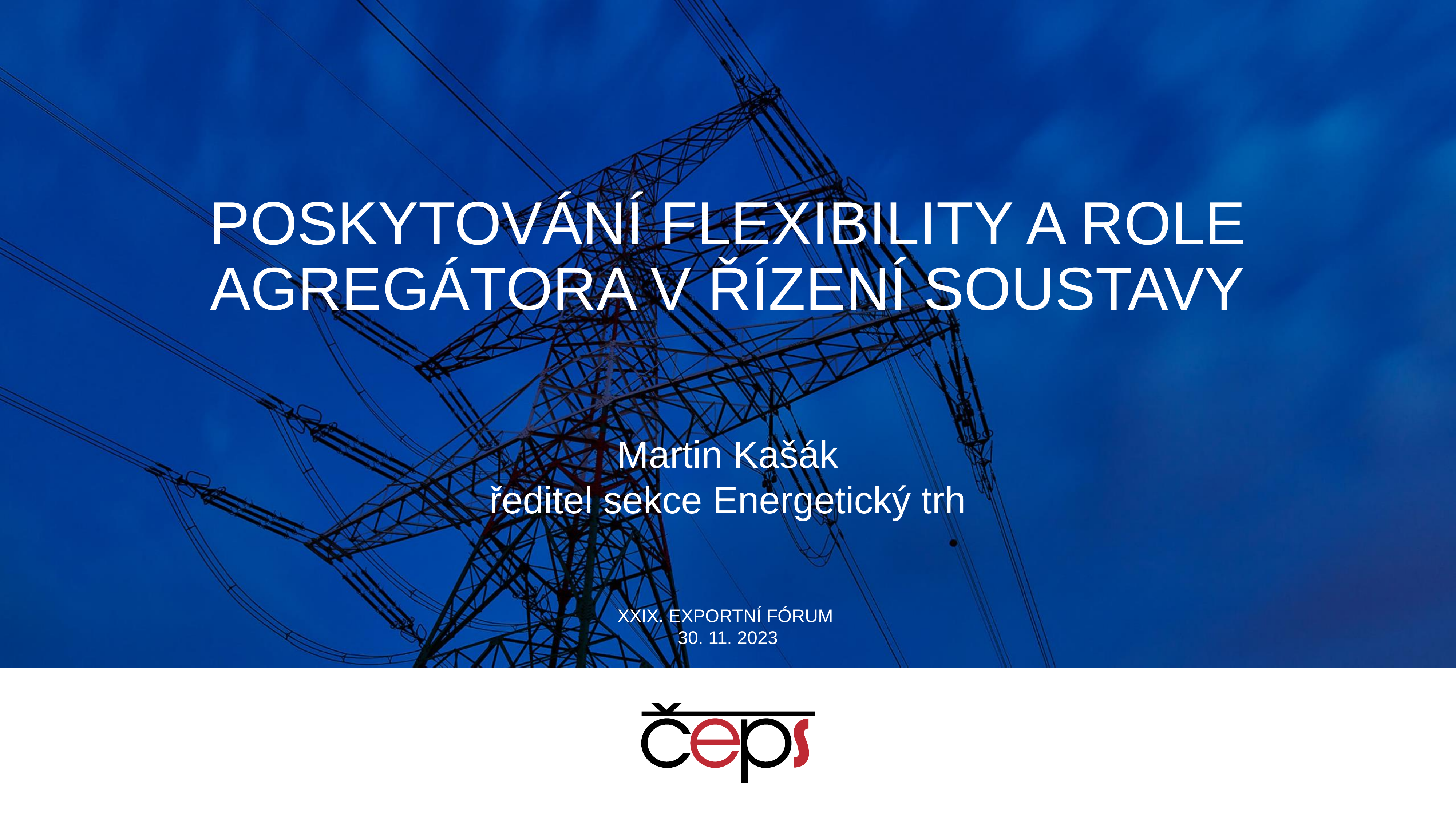

# Poskytování flexibility a role agregátora v řízení soustavy
Martin Kašák
ředitel sekce Energetický trh
XXIX. EXPORTNÍ FÓRUM
30. 11. 2023